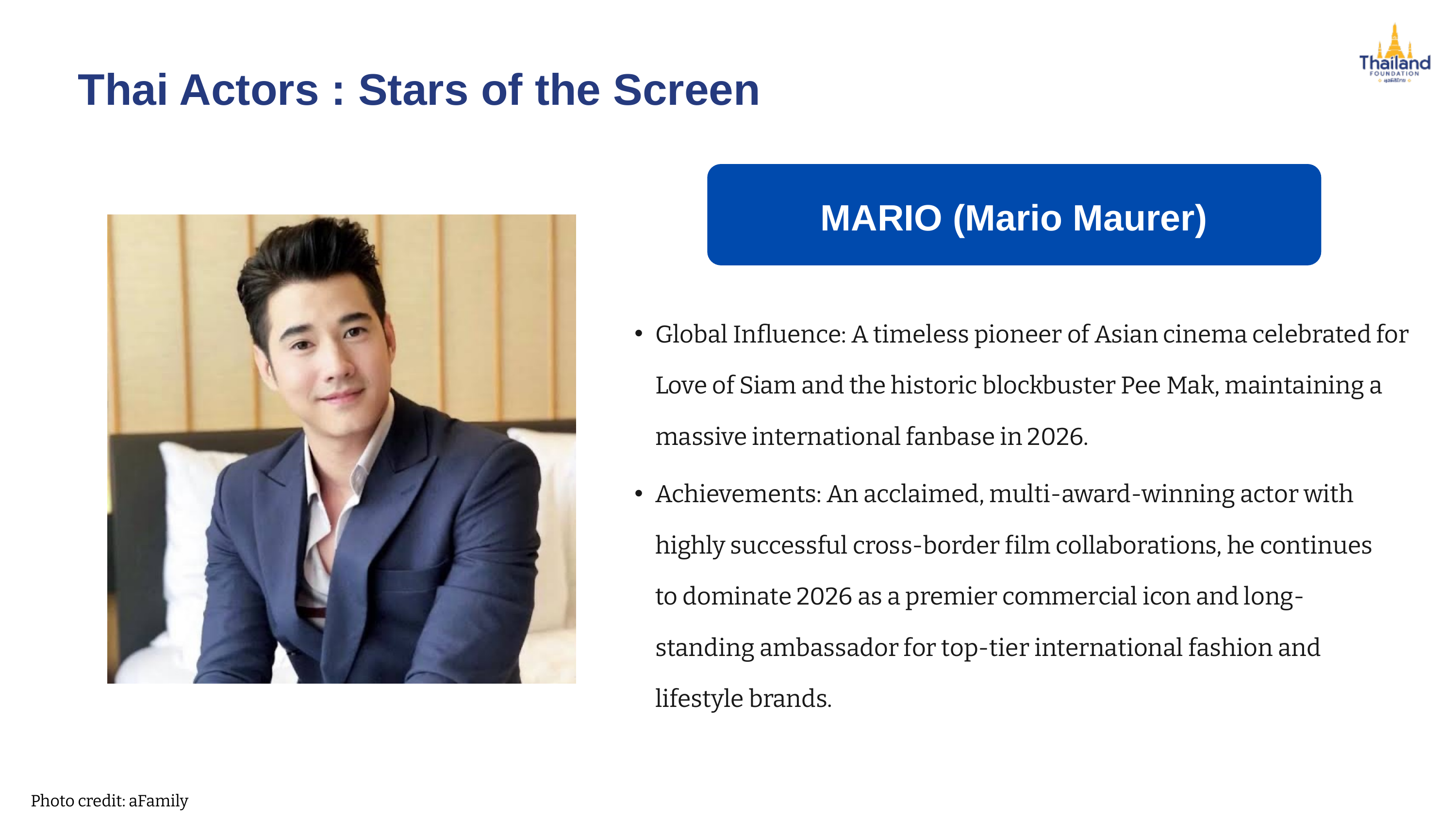

Thai Actors : Stars of the Screen

MARIO (Mario Maurer)

Global Influence: A timeless pioneer of Asian cinema celebrated for Love of Siam and the historic blockbuster Pee Mak, maintaining a massive international fanbase in 2026.
Achievements: An acclaimed, multi-award-winning actor with highly successful cross-border film collaborations, he continues to dominate 2026 as a premier commercial icon and long-standing ambassador for top-tier international fashion and lifestyle brands.
Photo credit: aFamily